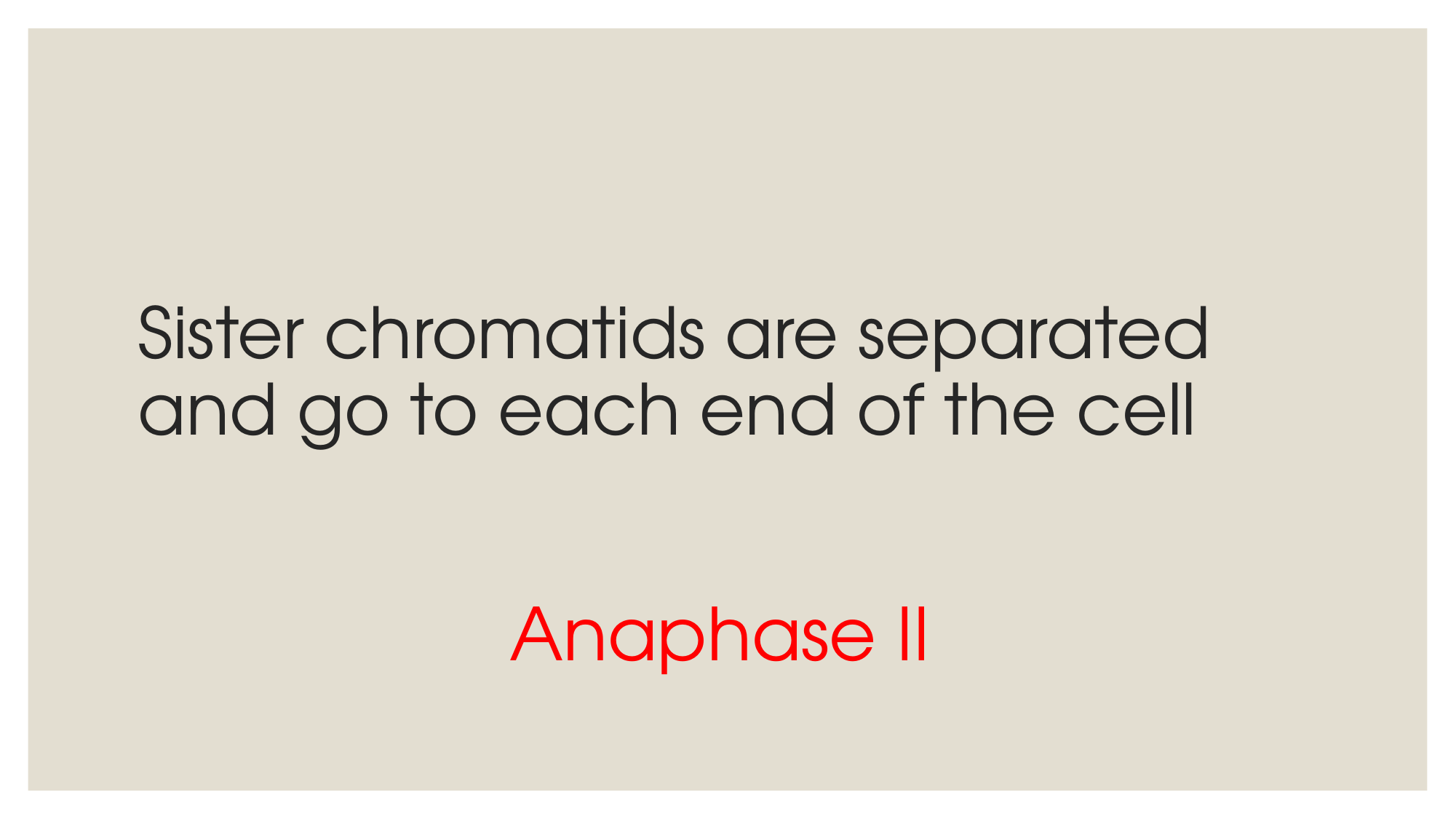

# Sister chromatids are separated and go to each end of the cell
Anaphase II